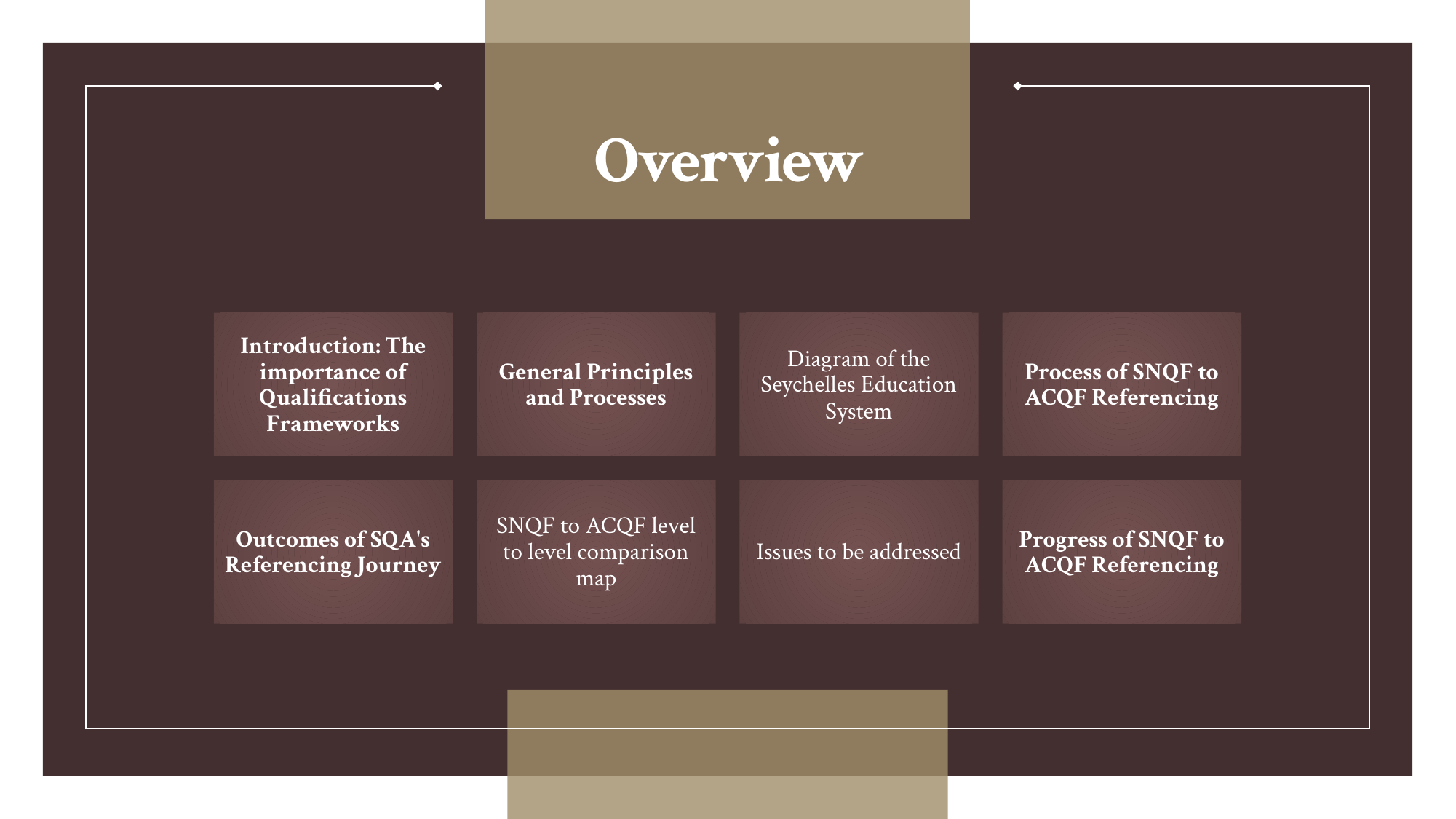

# Overview
Introduction: The importance of Qualifications Frameworks
General Principles and Processes
Diagram of the Seychelles Education System
Process of SNQF to ACQF Referencing
Outcomes of SQA's Referencing Journey
SNQF to ACQF level to level comparison map
Issues to be addressed
Progress of SNQF to ACQF Referencing